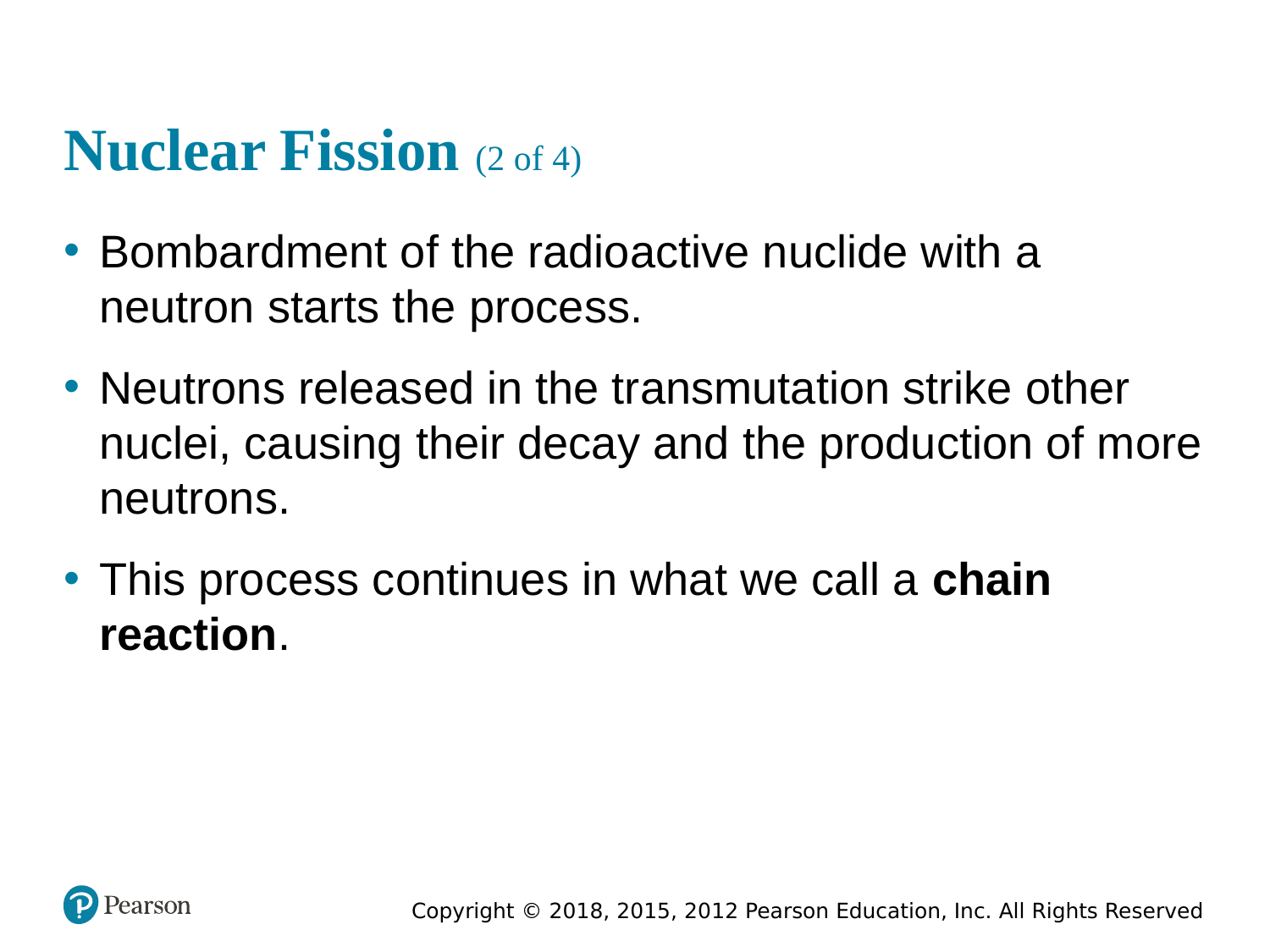

# Nuclear Fission (2 of 4)
Bombardment of the radioactive nuclide with a neutron starts the process.
Neutrons released in the transmutation strike other nuclei, causing their decay and the production of more neutrons.
This process continues in what we call a chain reaction.